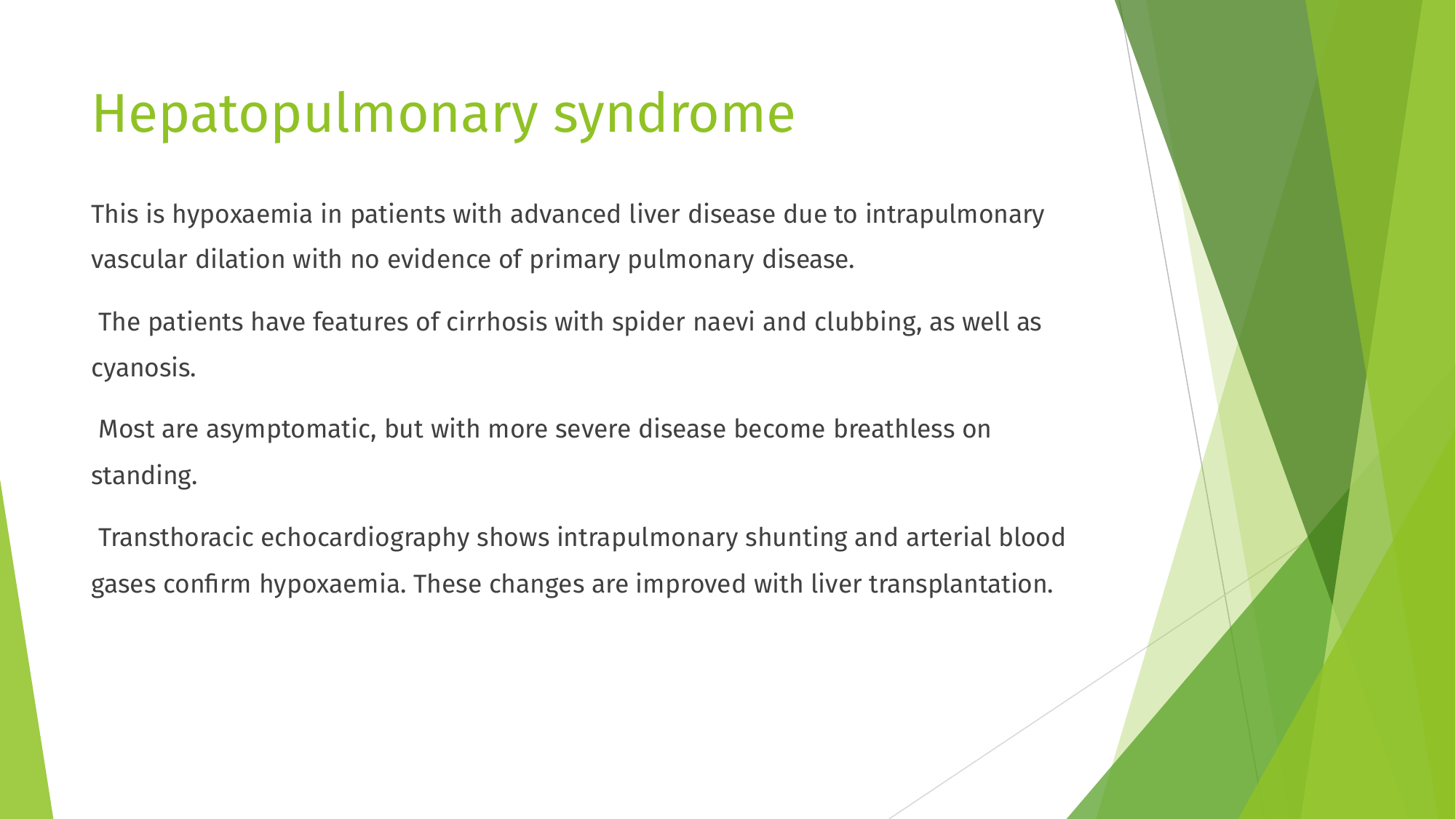

# Hepatopulmonary syndrome
This is hypoxaemia in patients with advanced liver disease due to intrapulmonary
vascular dilation with no evidence of primary pulmonary disease.
The patients have features of cirrhosis with spider naevi and clubbing, as well as cyanosis.
Most are asymptomatic, but with more severe disease become breathless on standing.
Transthoracic echocardiography shows intrapulmonary shunting and arterial blood gases confirm hypoxaemia. These changes are improved with liver transplantation.